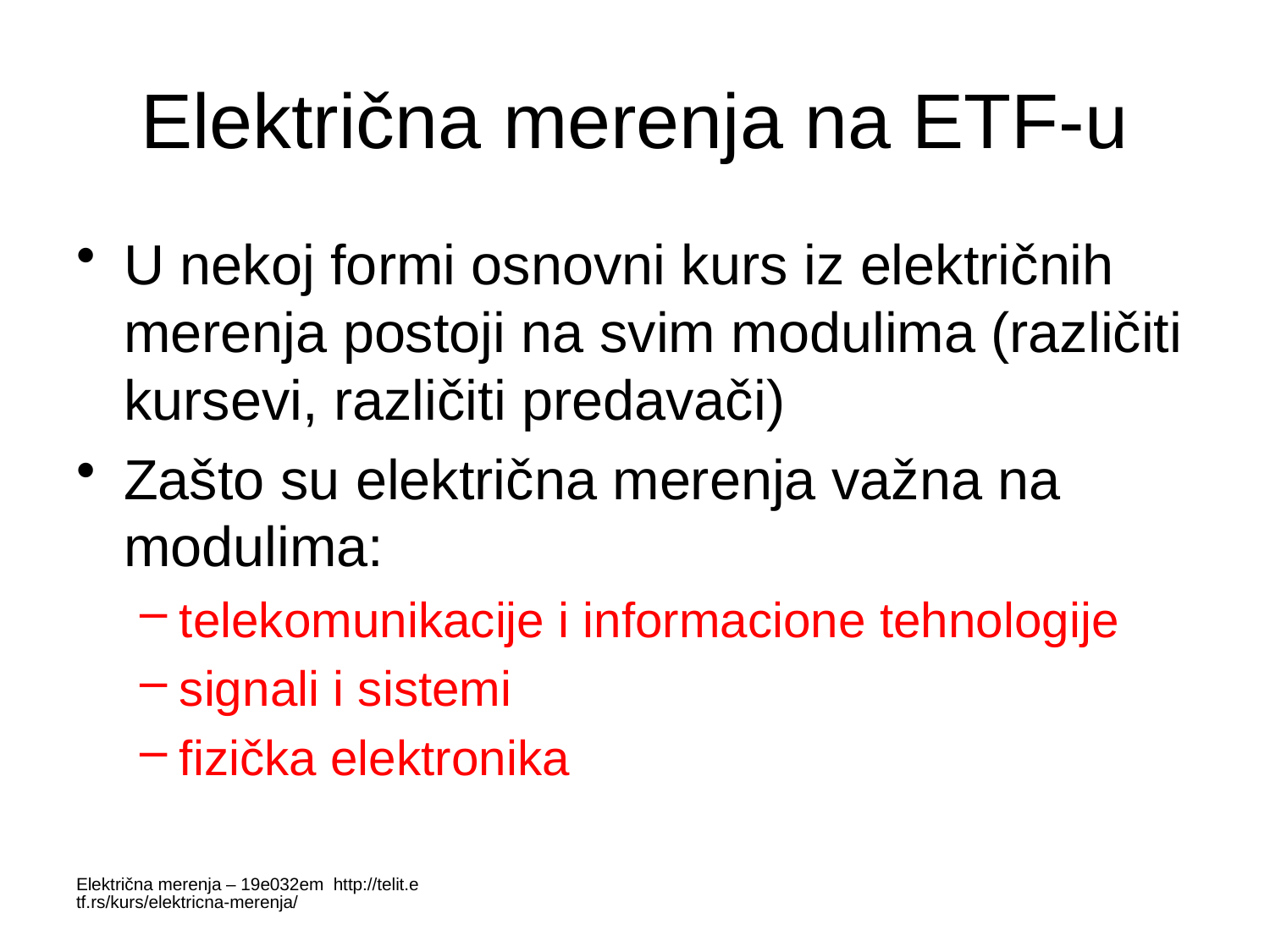

# Električna merenja na ETF-u
U nekoj formi osnovni kurs iz električnih merenja postoji na svim modulima (različiti kursevi, različiti predavači)
Zašto su električna merenja važna na modulima:
telekomunikacije i informacione tehnologije
signali i sistemi
fizička elektronika
Električna merenja – 19e032em  http://telit.etf.rs/kurs/elektricna-merenja/